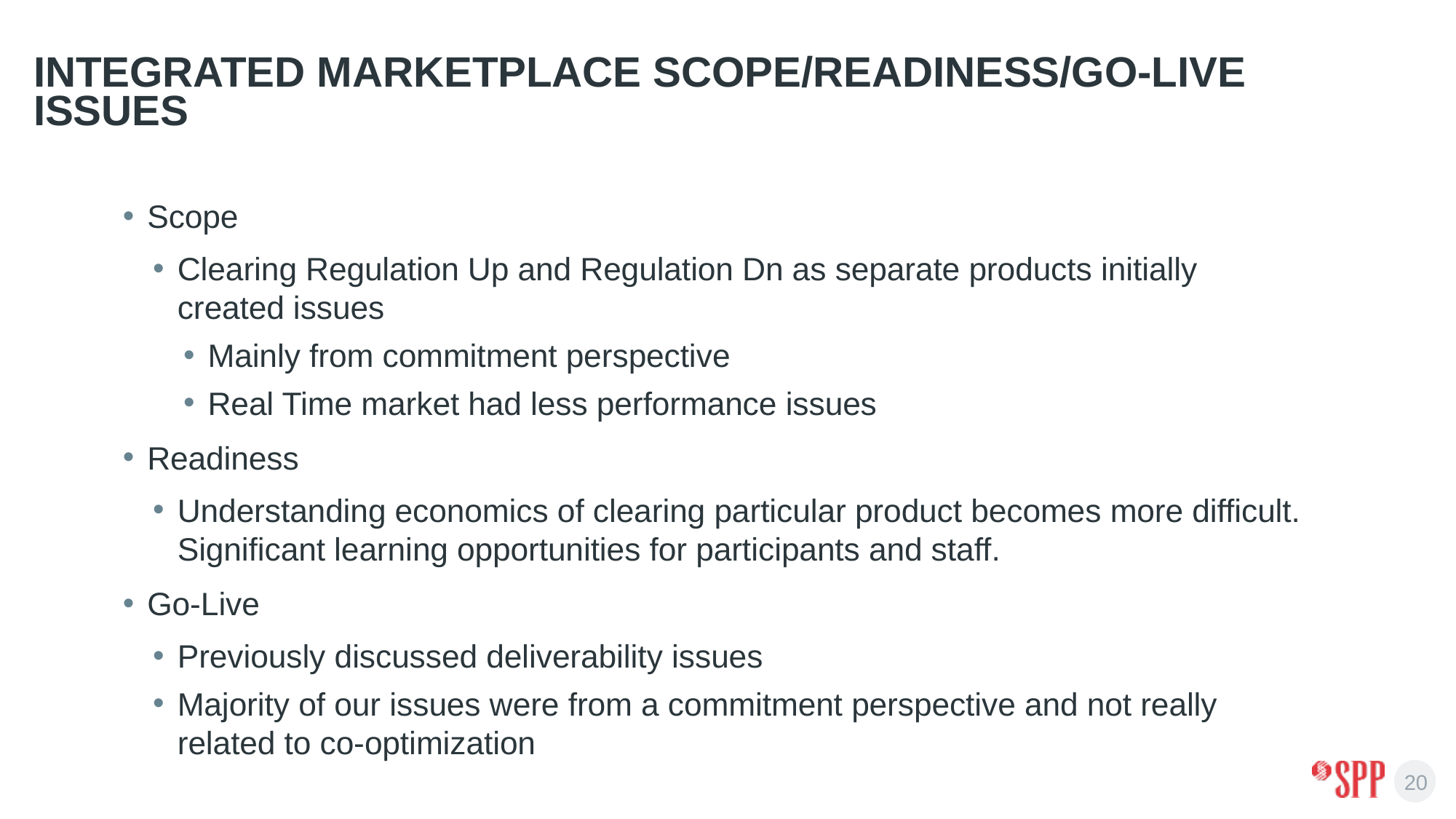

# Integrated Marketplace Scope/Readiness/Go-lIVE Issues
Scope
Clearing Regulation Up and Regulation Dn as separate products initially created issues
Mainly from commitment perspective
Real Time market had less performance issues
Readiness
Understanding economics of clearing particular product becomes more difficult. Significant learning opportunities for participants and staff.
Go-Live
Previously discussed deliverability issues
Majority of our issues were from a commitment perspective and not really related to co-optimization